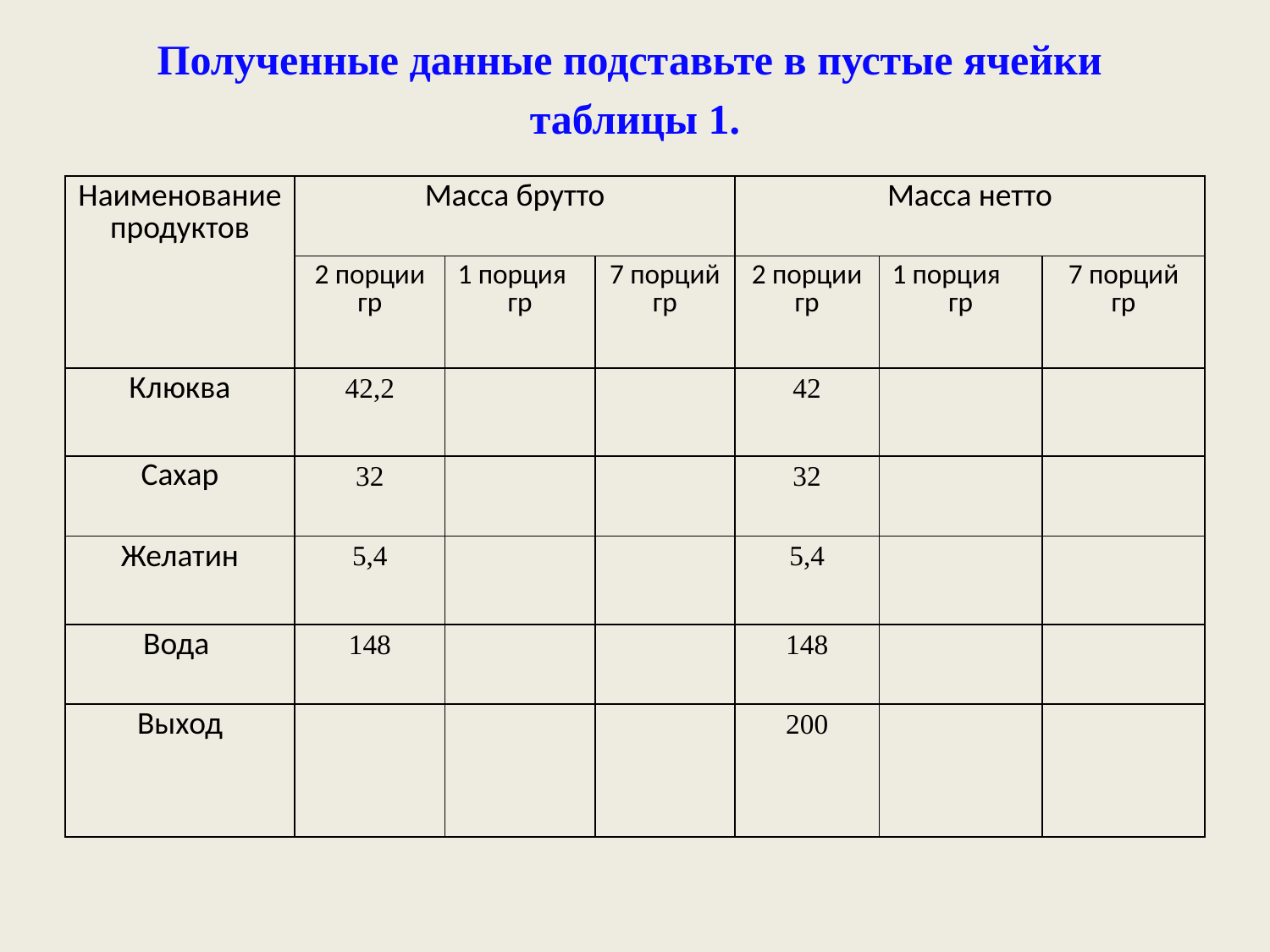

Полученные данные подставьте в пустые ячейки
таблицы 1.
#
| Наименование продуктов | Масса брутто |  |  | Масса нетто |  |  |
| --- | --- | --- | --- | --- | --- | --- |
|  | 2 порции гр | 1 порция гр | 7 порций гр | 2 порции гр | 1 порция гр | 7 порций гр |
| Клюква | 42,2 |  |  | 42 |  |  |
| Сахар | 32 |  |  | 32 |  |  |
| Желатин | 5,4 |  |  | 5,4 |  |  |
| Вода | 148 |  |  | 148 |  |  |
| Выход |  |  |  | 200 |  |  |